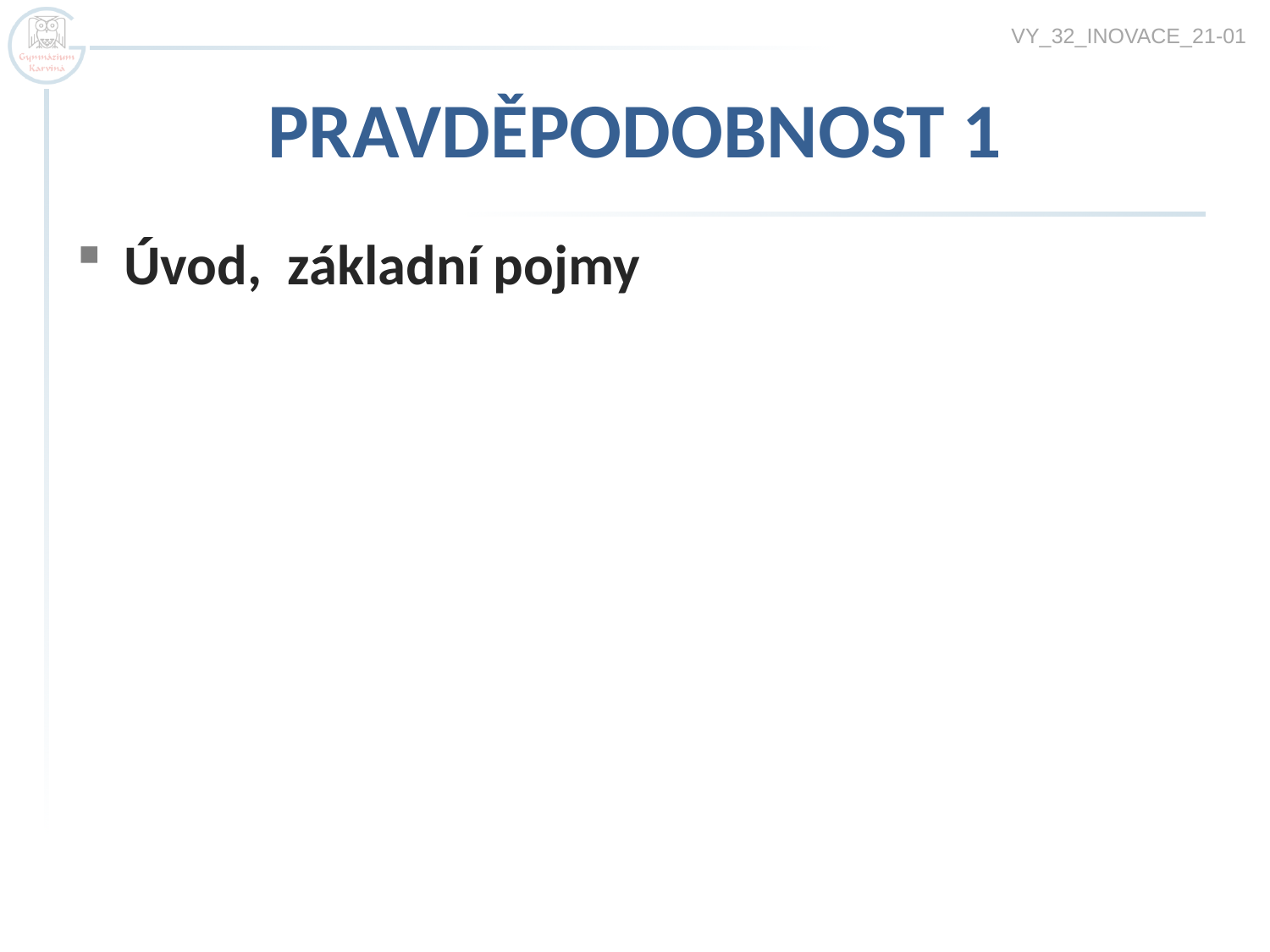

VY_32_INOVACE_21-01
# PRAVDĚPODOBNOST 1
Úvod,  základní pojmy